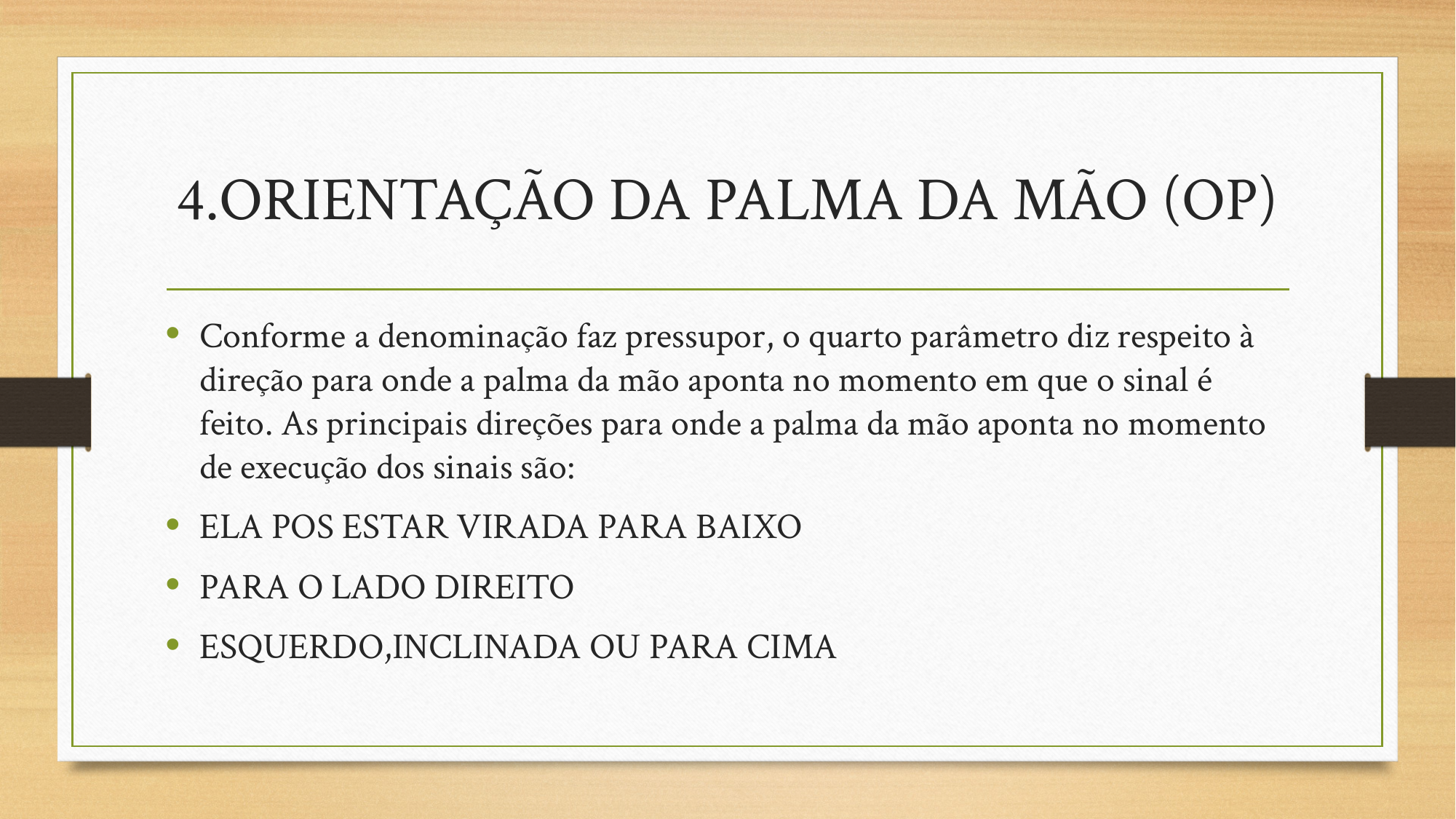

# 4.ORIENTAÇÃO DA PALMA DA MÃO (OP)
Conforme a denominação faz pressupor, o quarto parâmetro diz respeito à direção para onde a palma da mão aponta no momento em que o sinal é feito. As principais direções para onde a palma da mão aponta no momento de execução dos sinais são:
ELA POS ESTAR VIRADA PARA BAIXO
PARA O LADO DIREITO
ESQUERDO,INCLINADA OU PARA CIMA